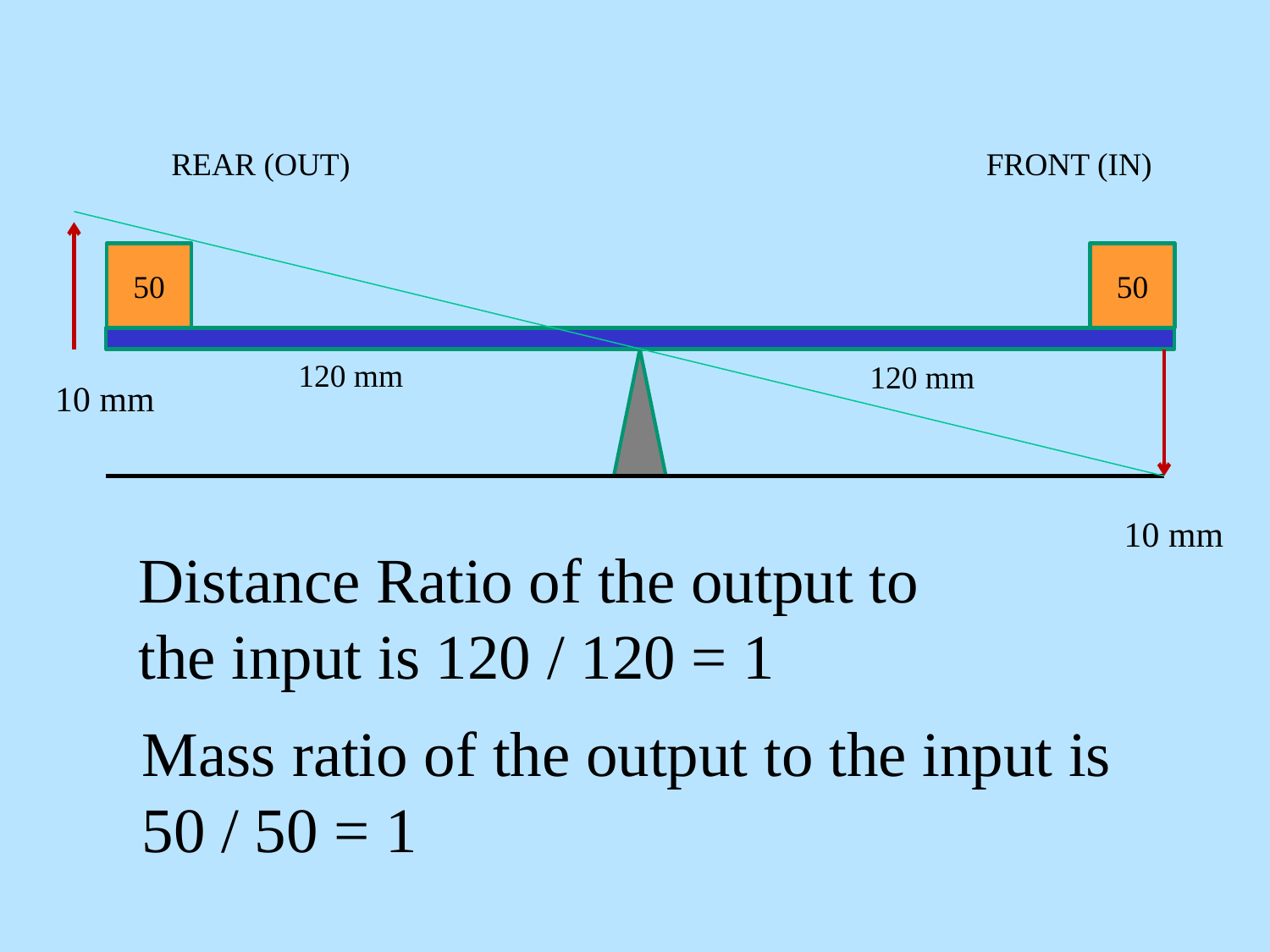

REAR (OUT)
FRONT (IN)
50
50

120 mm

120 mm
10 mm
10 mm
Distance Ratio of the output to the input is 120 / 120 = 1
Mass ratio of the output to the input is
50 / 50 = 1